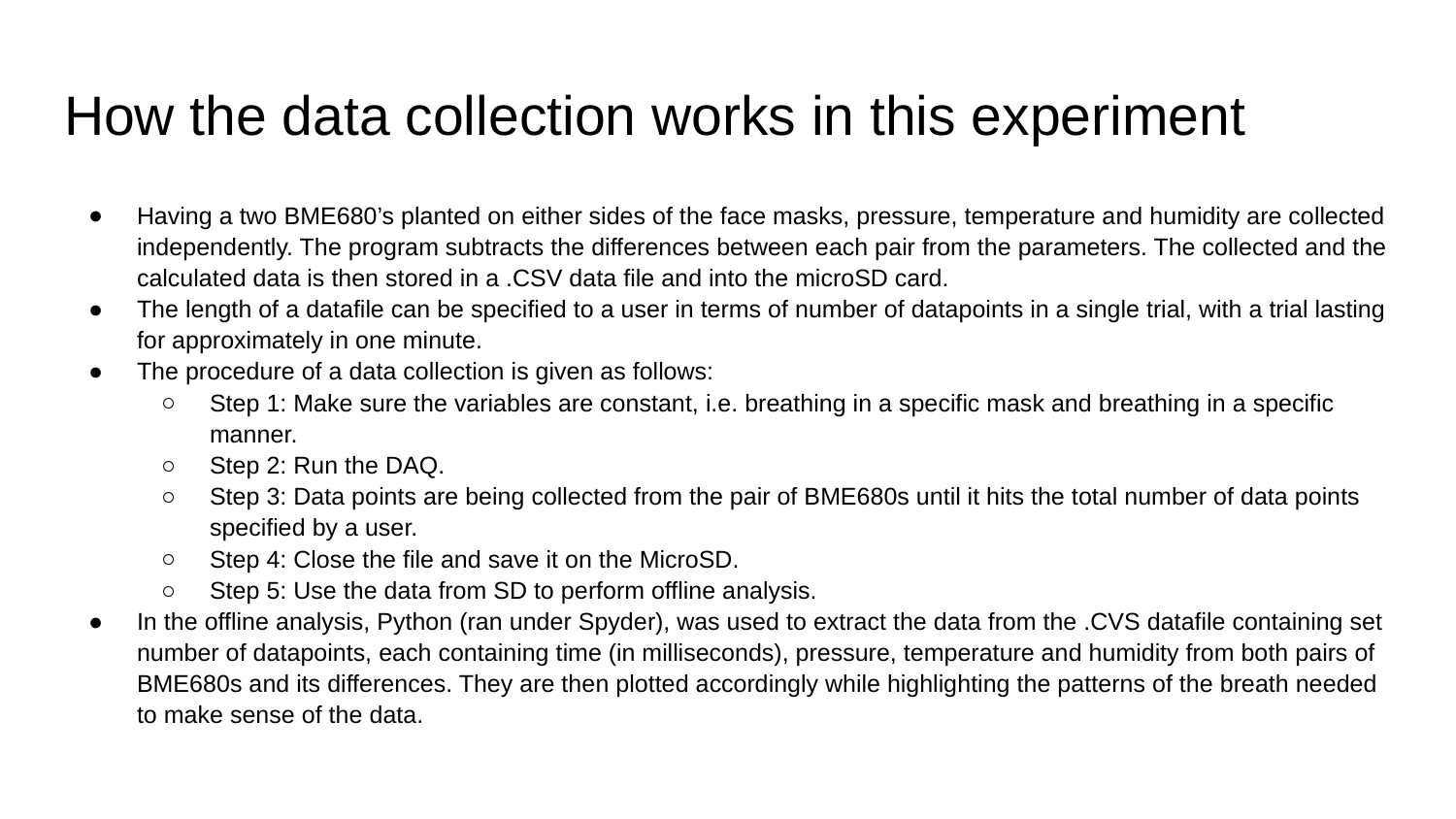

# How the data collection works in this experiment
Having a two BME680’s planted on either sides of the face masks, pressure, temperature and humidity are collected independently. The program subtracts the differences between each pair from the parameters. The collected and the calculated data is then stored in a .CSV data file and into the microSD card.
The length of a datafile can be specified to a user in terms of number of datapoints in a single trial, with a trial lasting for approximately in one minute.
The procedure of a data collection is given as follows:
Step 1: Make sure the variables are constant, i.e. breathing in a specific mask and breathing in a specific manner.
Step 2: Run the DAQ.
Step 3: Data points are being collected from the pair of BME680s until it hits the total number of data points specified by a user.
Step 4: Close the file and save it on the MicroSD.
Step 5: Use the data from SD to perform offline analysis.
In the offline analysis, Python (ran under Spyder), was used to extract the data from the .CVS datafile containing set number of datapoints, each containing time (in milliseconds), pressure, temperature and humidity from both pairs of BME680s and its differences. They are then plotted accordingly while highlighting the patterns of the breath needed to make sense of the data.